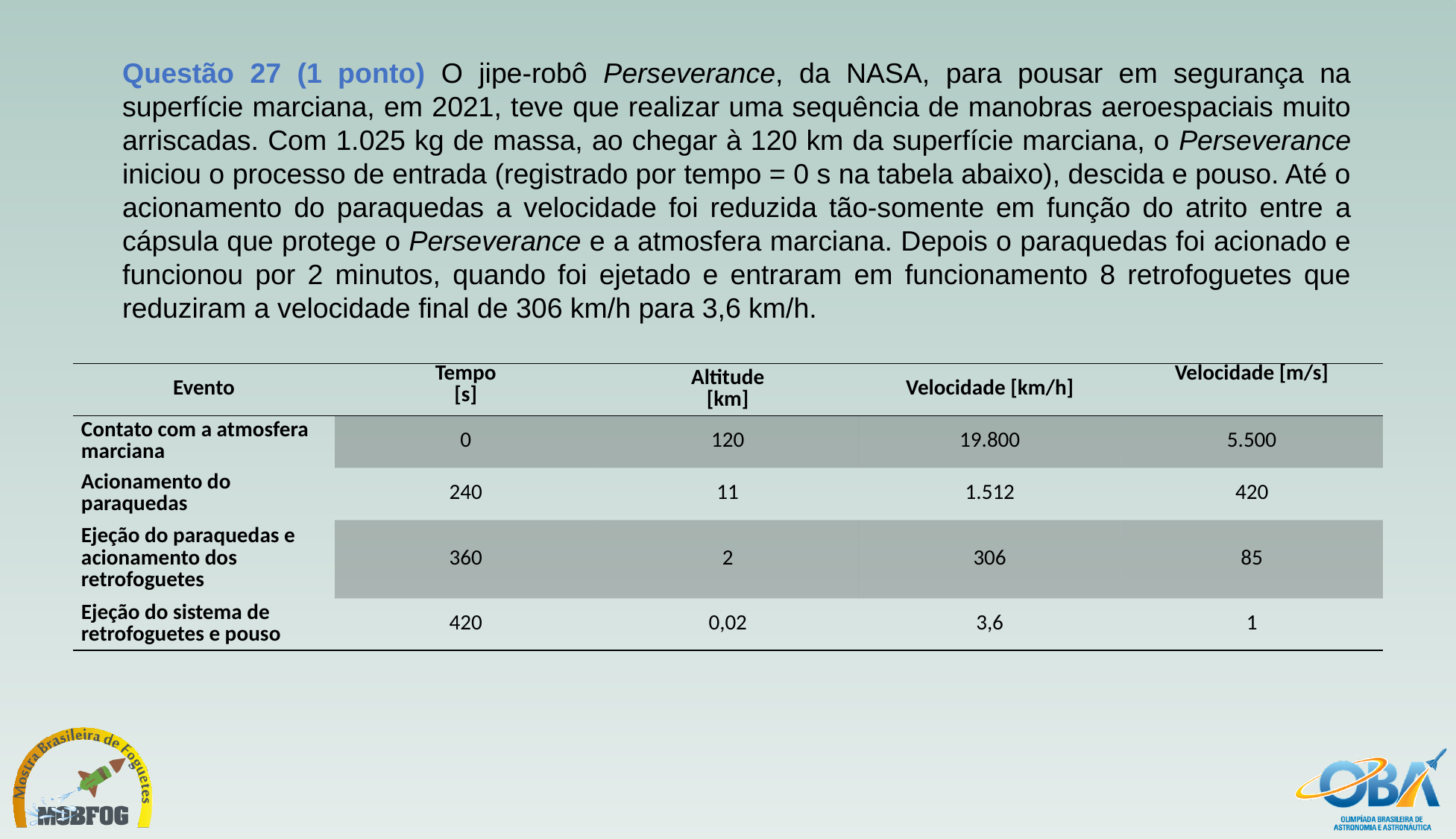

Questão 27 (1 ponto) O jipe-robô Perseverance, da NASA, para pousar em segurança na superfície marciana, em 2021, teve que realizar uma sequência de manobras aeroespaciais muito arriscadas. Com 1.025 kg de massa, ao chegar à 120 km da superfície marciana, o Perseverance iniciou o processo de entrada (registrado por tempo = 0 s na tabela abaixo), descida e pouso. Até o acionamento do paraquedas a velocidade foi reduzida tão-somente em função do atrito entre a cápsula que protege o Perseverance e a atmosfera marciana. Depois o paraquedas foi acionado e funcionou por 2 minutos, quando foi ejetado e entraram em funcionamento 8 retrofoguetes que reduziram a velocidade final de 306 km/h para 3,6 km/h.
| Evento | Tempo [s] | Altitude [km] | Velocidade [km/h] | Velocidade [m/s] |
| --- | --- | --- | --- | --- |
| Contato com a atmosfera marciana | 0 | 120 | 19.800 | 5.500 |
| Acionamento do paraquedas | 240 | 11 | 1.512 | 420 |
| Ejeção do paraquedas e acionamento dos retrofoguetes | 360 | 2 | 306 | 85 |
| Ejeção do sistema de retrofoguetes e pouso | 420 | 0,02 | 3,6 | 1 |